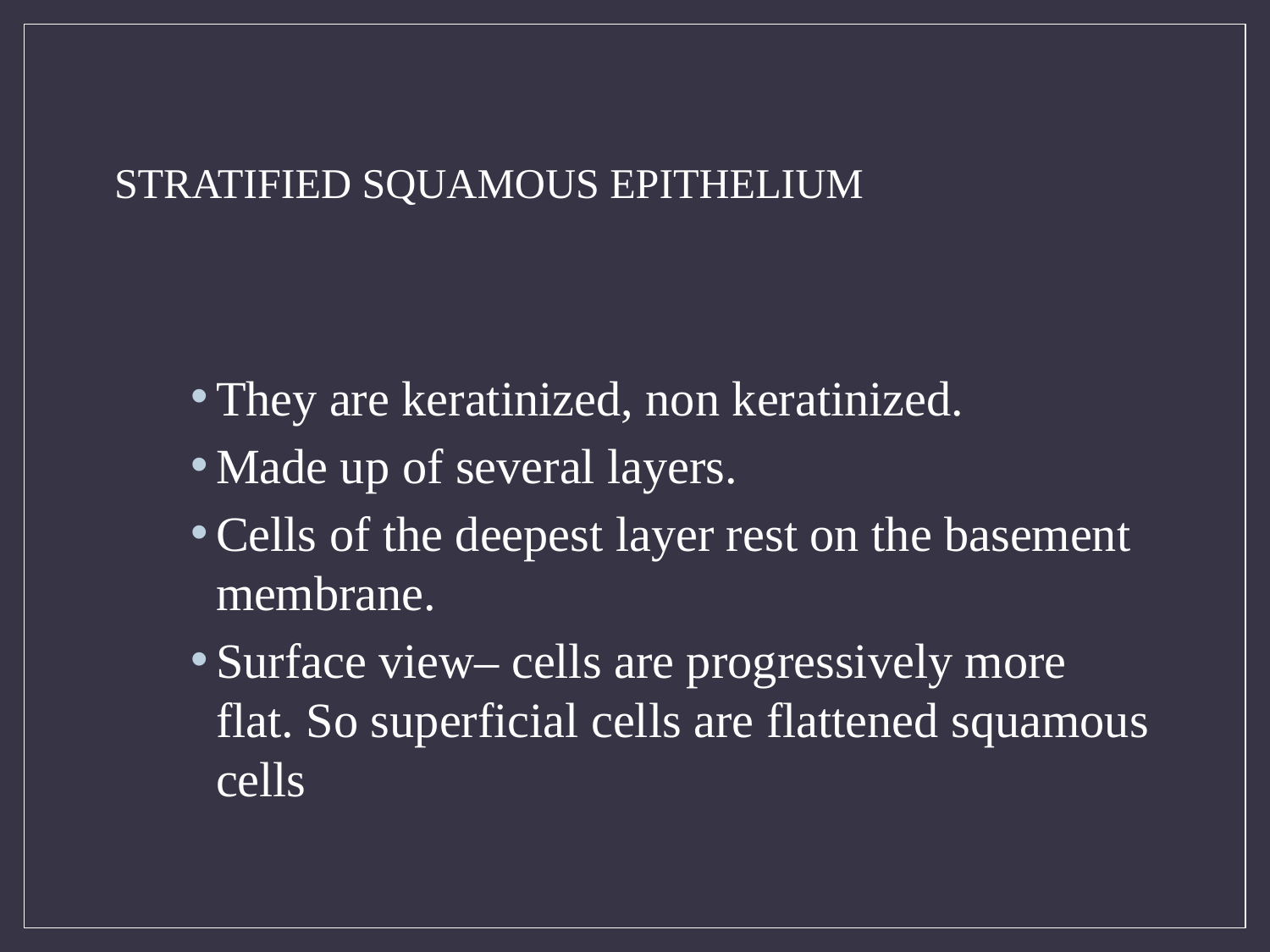

# STRATIFIED SQUAMOUS EPITHELIUM

They are keratinized, non keratinized.
Made up of several layers.
Cells of the deepest layer rest on the basement membrane.
Surface view– cells are progressively more flat. So superficial cells are flattened squamous cells